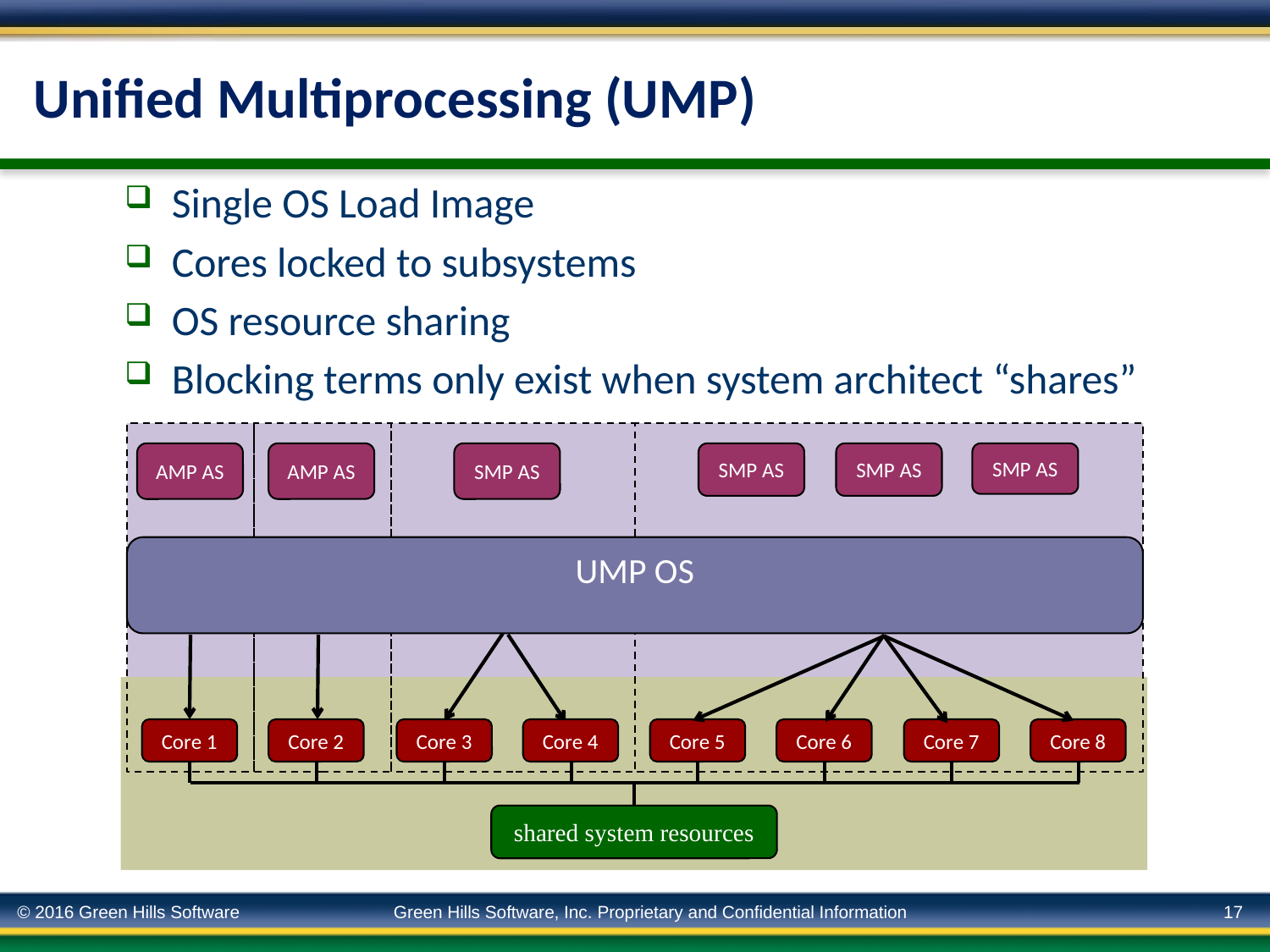

Unified Multiprocessing (UMP)
Single OS Load Image
Cores locked to subsystems
OS resource sharing
Blocking terms only exist when system architect “shares”

SMP AS
SMP AS
SMP AS
AMP AS
AMP AS
SMP AS
UMP OS

Core 1
Core 2
Core 3
Core 4
Core 5
Core 6
Core 7
Core 8
shared system resources